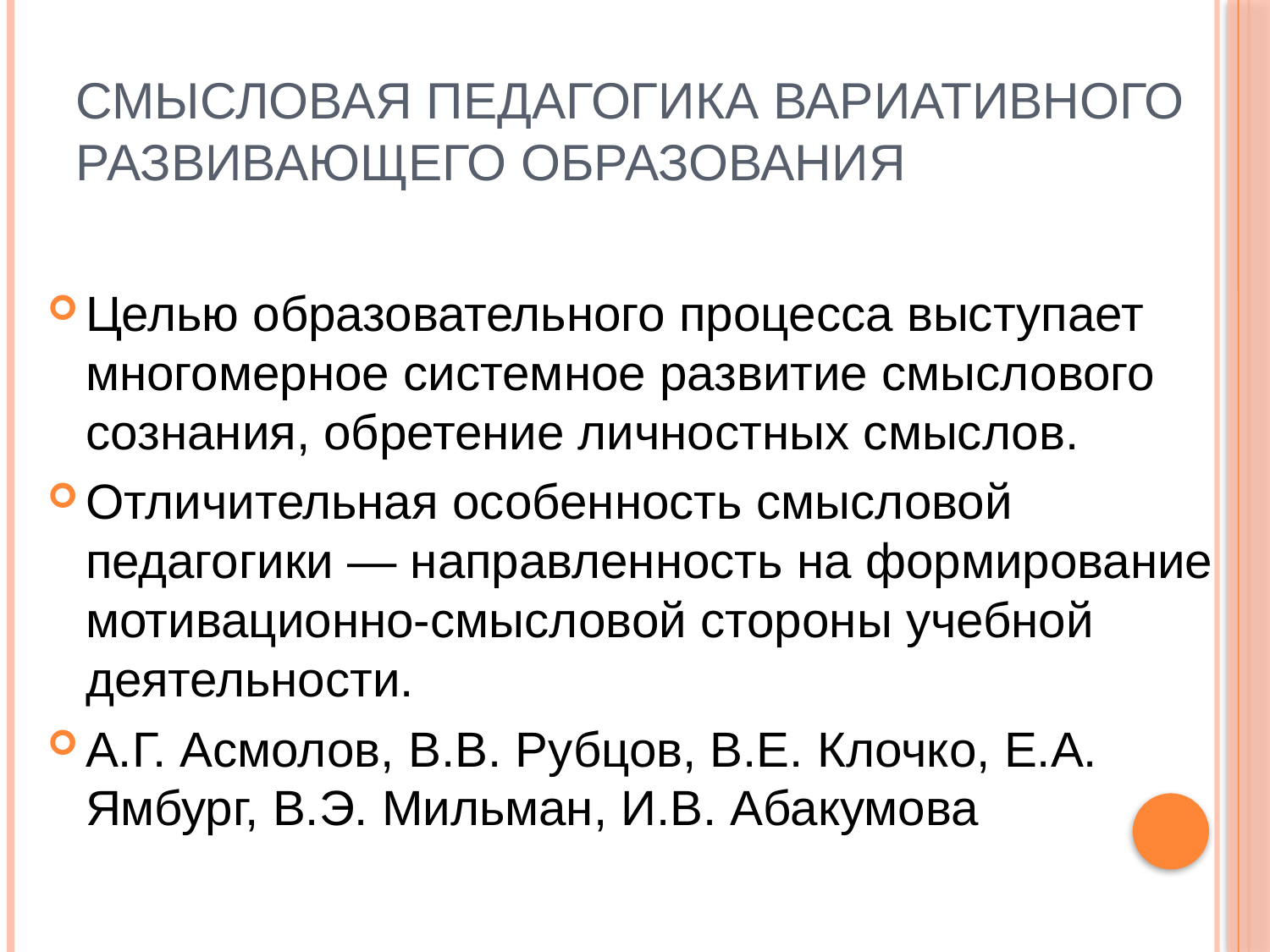

# Смысловая педагогика вариативного развивающего образования
Целью образовательного процесса выступает многомерное системное развитие смыслового сознания, обретение личностных смыслов.
Отличительная особенность смысловой педагогики — направленность на формирование мотивационно-смысловой стороны учебной деятельности.
А.Г. Асмолов, В.В. Рубцов, В.Е. Клочко, Е.А. Ямбург, В.Э. Мильман, И.В. Абакумова